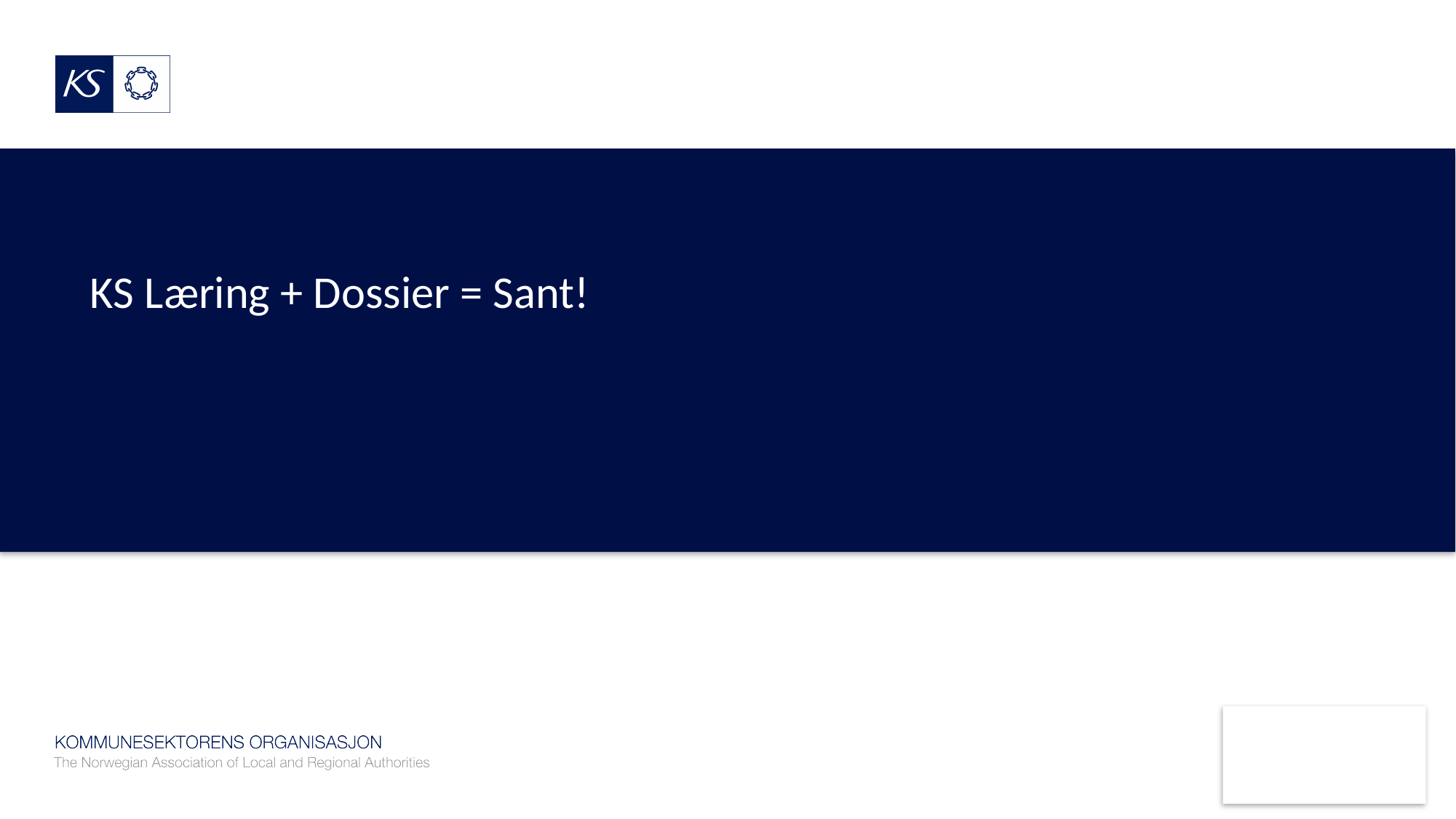

# KS Læring + Dossier = Sant!